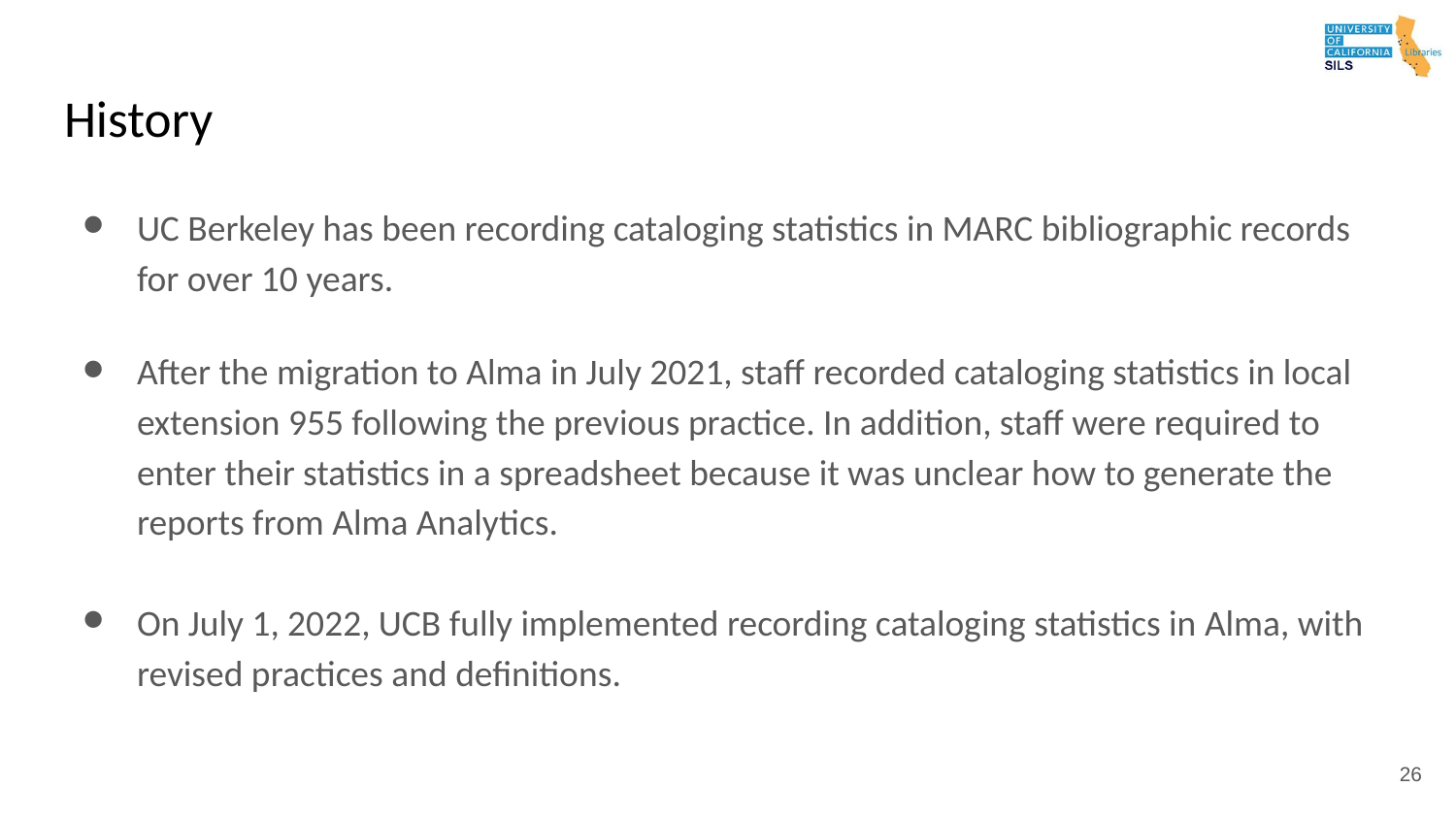

# History
UC Berkeley has been recording cataloging statistics in MARC bibliographic records for over 10 years.
After the migration to Alma in July 2021, staff recorded cataloging statistics in local extension 955 following the previous practice. In addition, staff were required to enter their statistics in a spreadsheet because it was unclear how to generate the reports from Alma Analytics.
On July 1, 2022, UCB fully implemented recording cataloging statistics in Alma, with revised practices and definitions.
26